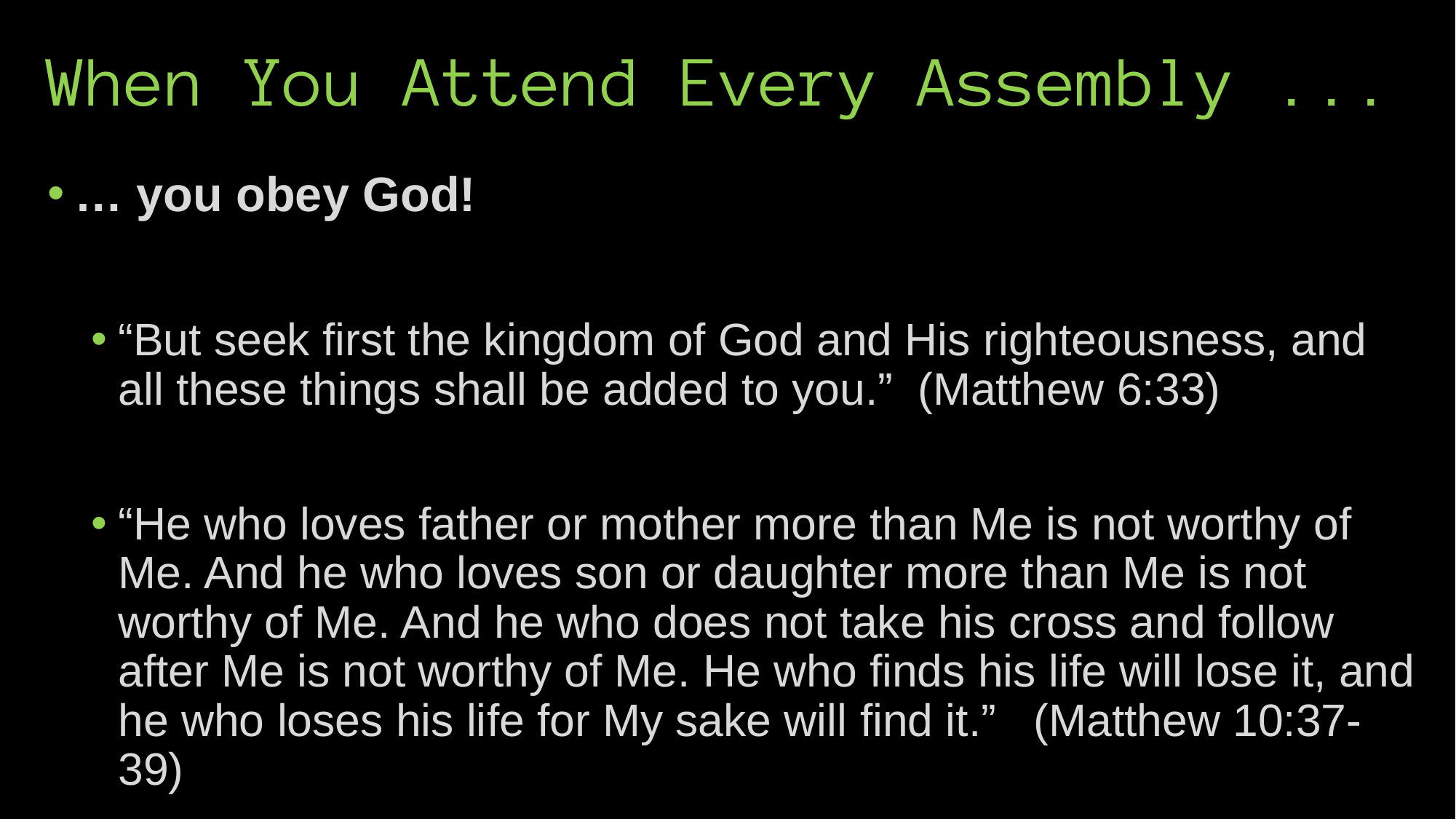

# When You Attend Every Assembly ...
… you obey God!

“But seek first the kingdom of God and His righteousness, and all these things shall be added to you.”  (Matthew 6:33)

“He who loves father or mother more than Me is not worthy of Me. And he who loves son or daughter more than Me is not worthy of Me. And he who does not take his cross and follow after Me is not worthy of Me. He who finds his life will lose it, and he who loses his life for My sake will find it.”   (Matthew 10:37-39)